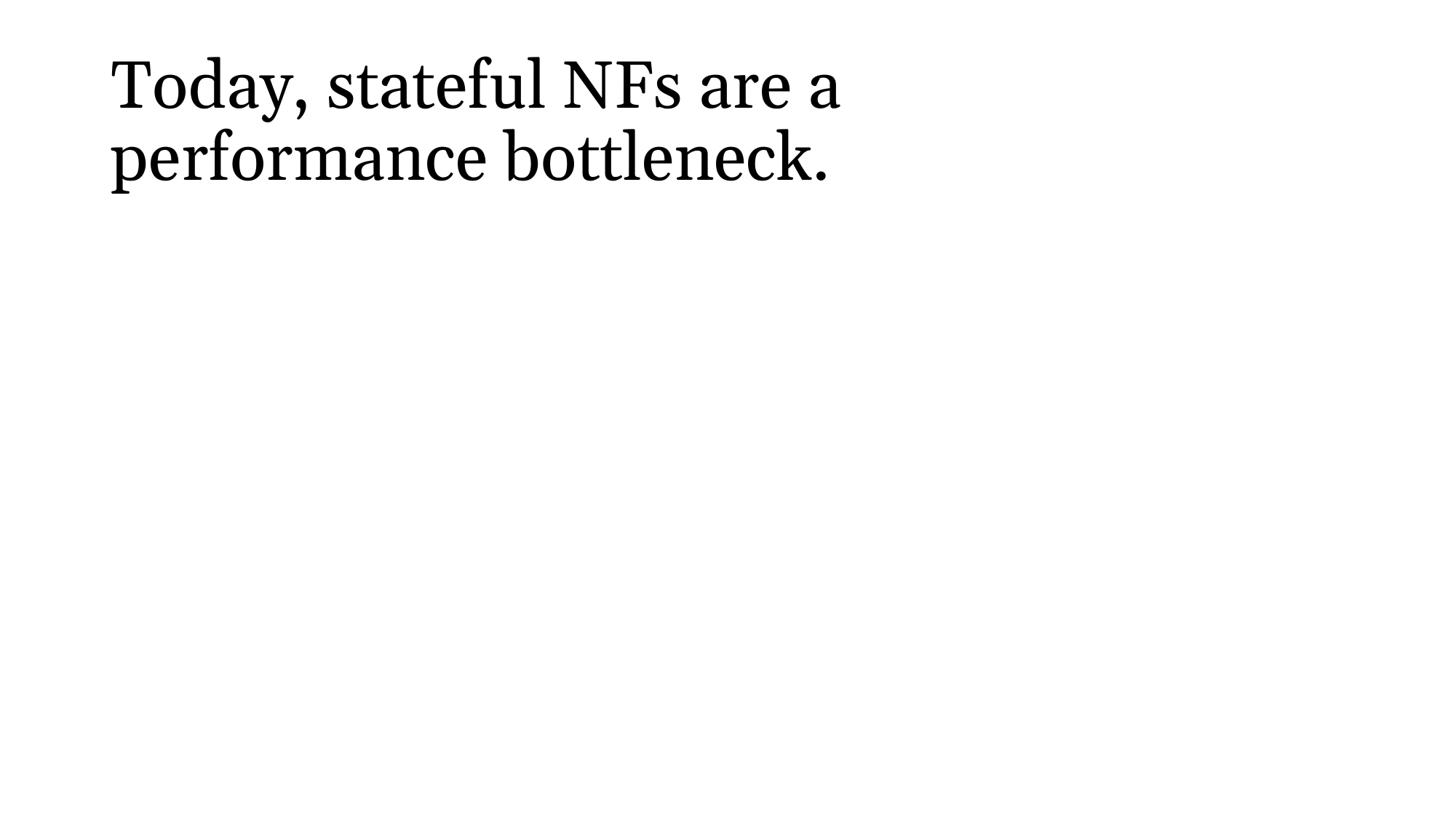

# Today, stateful NFs are a performance bottleneck.